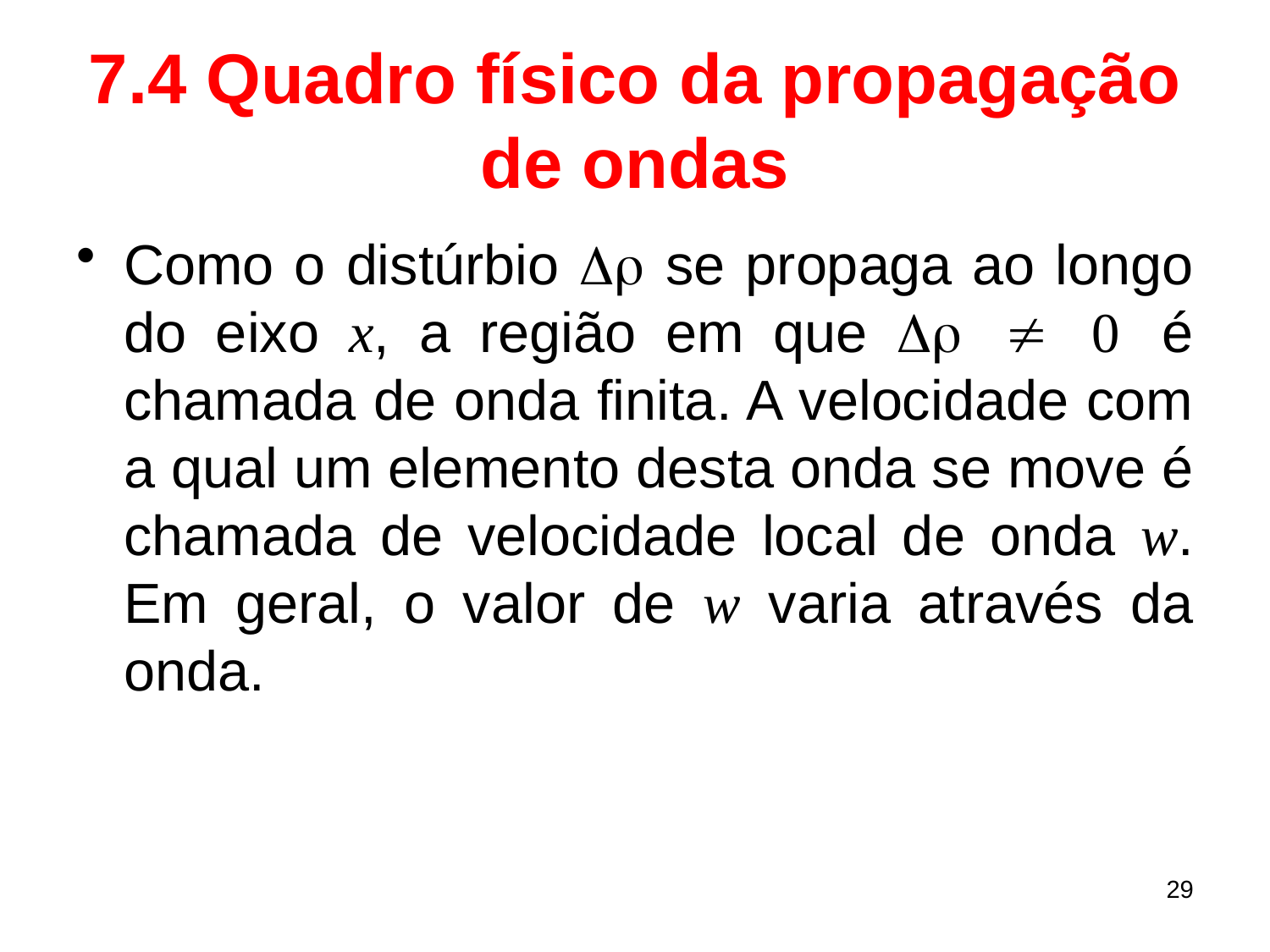

# 7.4 Quadro físico da propagação de ondas
Como o distúrbio Δρ se propaga ao longo do eixo x, a região em que Δρ ≠ 0 é chamada de onda finita. A velocidade com a qual um elemento desta onda se move é chamada de velocidade local de onda w. Em geral, o valor de w varia através da onda.
29